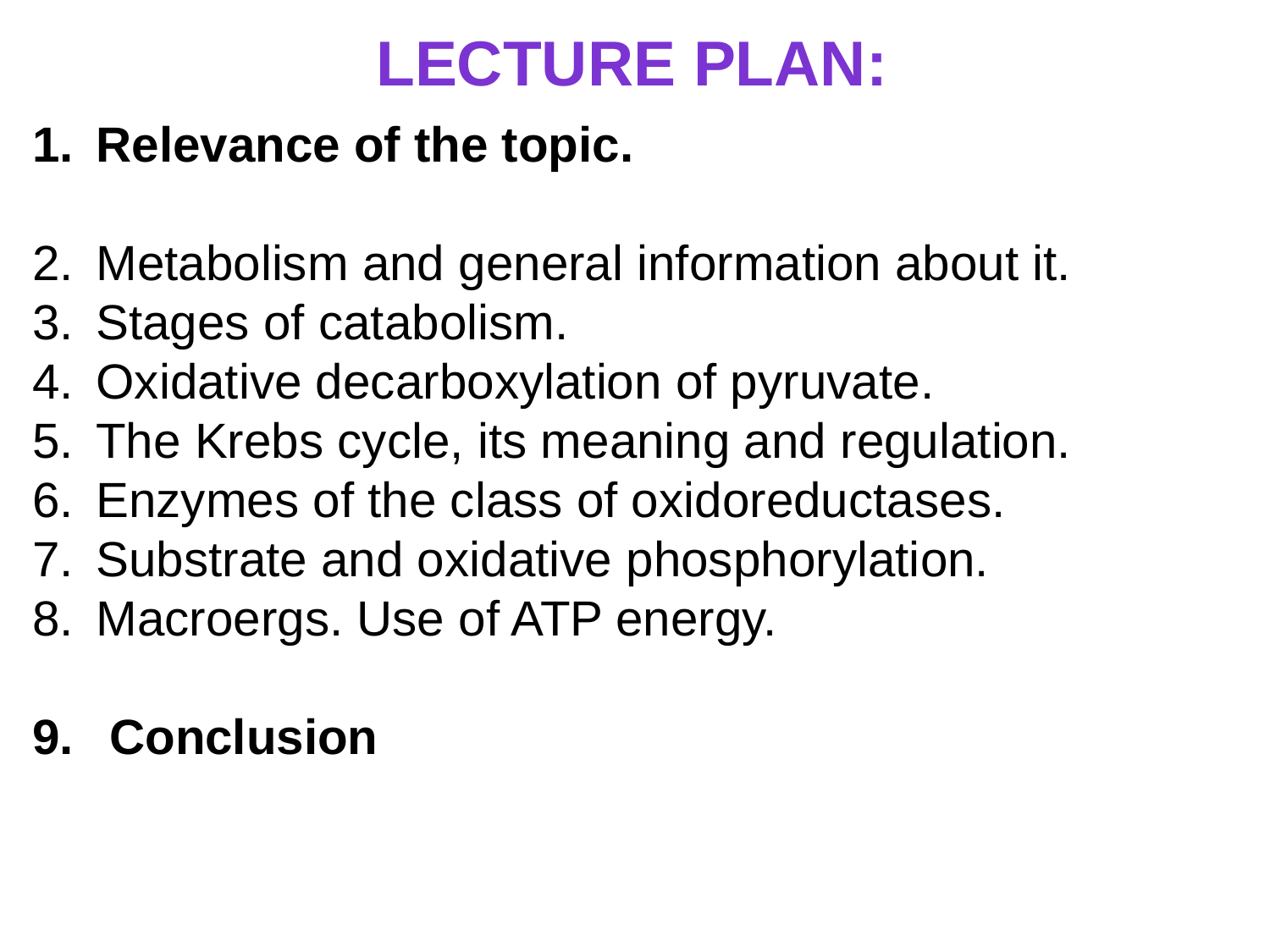

Lecture plan:
Relevance of the topic.

Metabolism and general information about it.
Stages of catabolism.
Oxidative decarboxylation of pyruvate.
The Krebs cycle, its meaning and regulation.
Enzymes of the class of oxidoreductases.
Substrate and oxidative phosphorylation.
Macroergs. Use of ATP energy.

 Conclusion